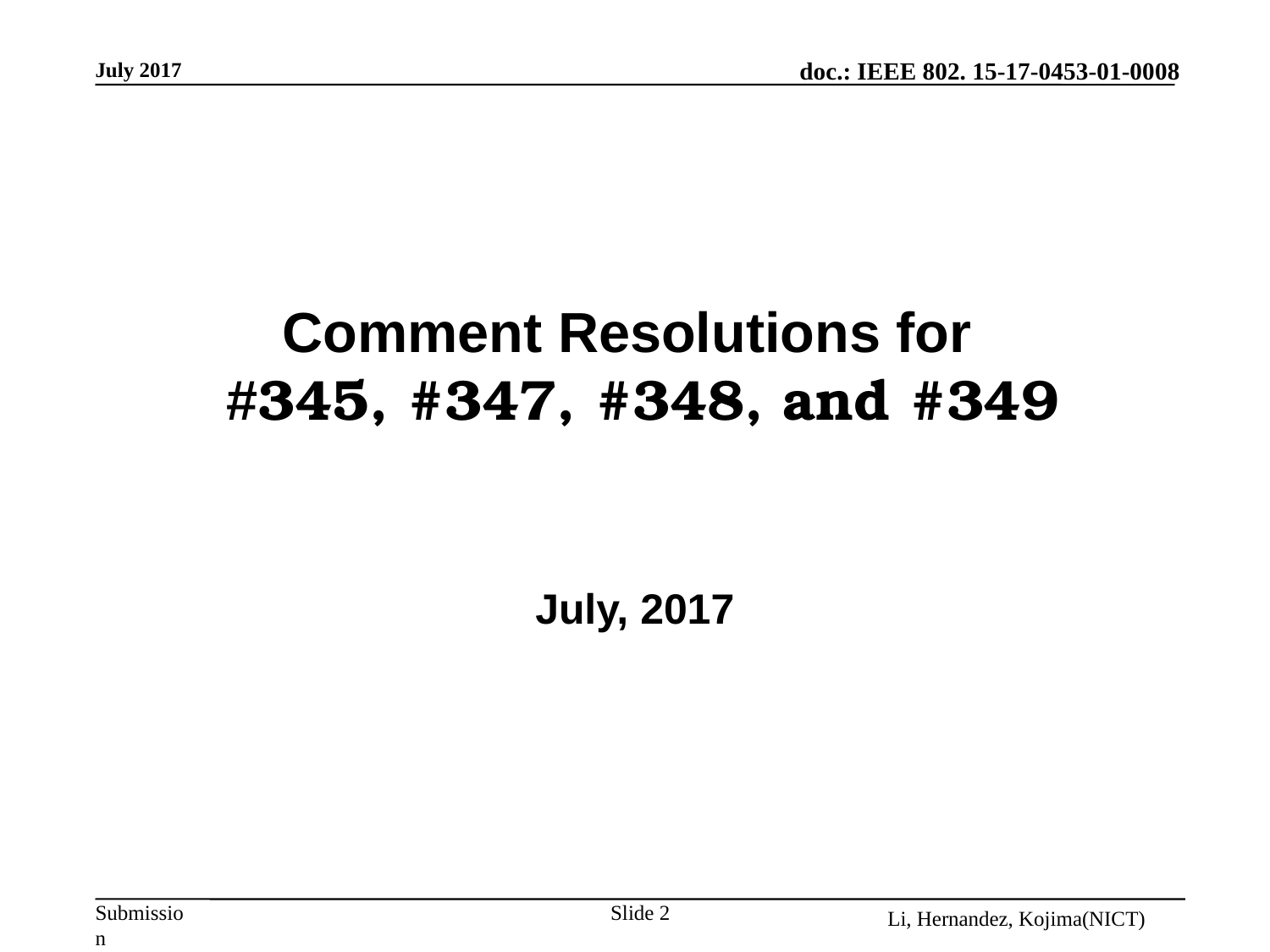

# Comment Resolutions for #345, #347, #348, and #349
July, 2017
Slide 2